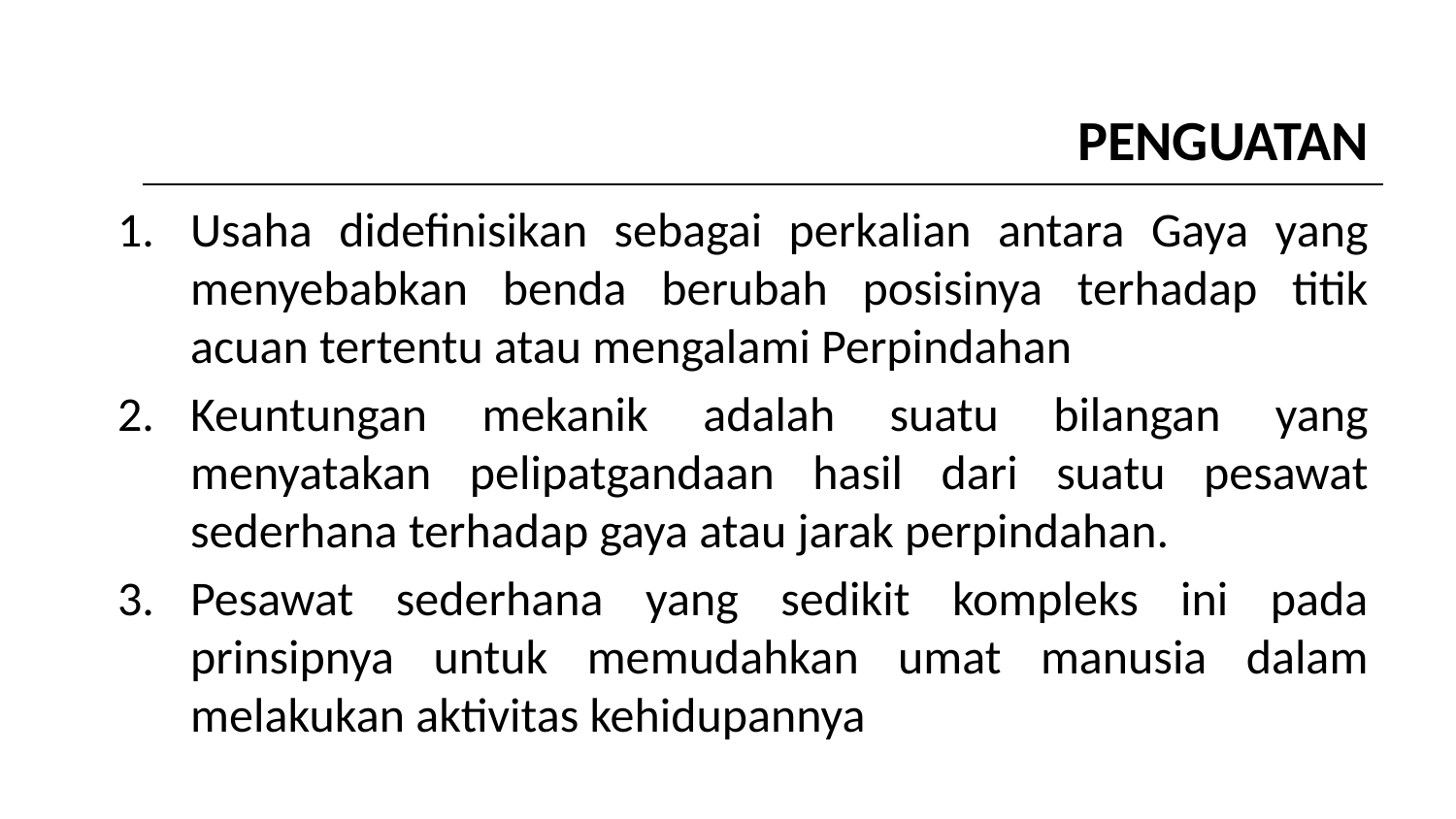

# PENGUATAN
Usaha didefinisikan sebagai perkalian antara Gaya yang menyebabkan benda berubah posisinya terhadap titik acuan tertentu atau mengalami Perpindahan
Keuntungan mekanik adalah suatu bilangan yang menyatakan pelipatgandaan hasil dari suatu pesawat sederhana terhadap gaya atau jarak perpindahan.
Pesawat sederhana yang sedikit kompleks ini pada prinsipnya untuk memudahkan umat manusia dalam melakukan aktivitas kehidupannya